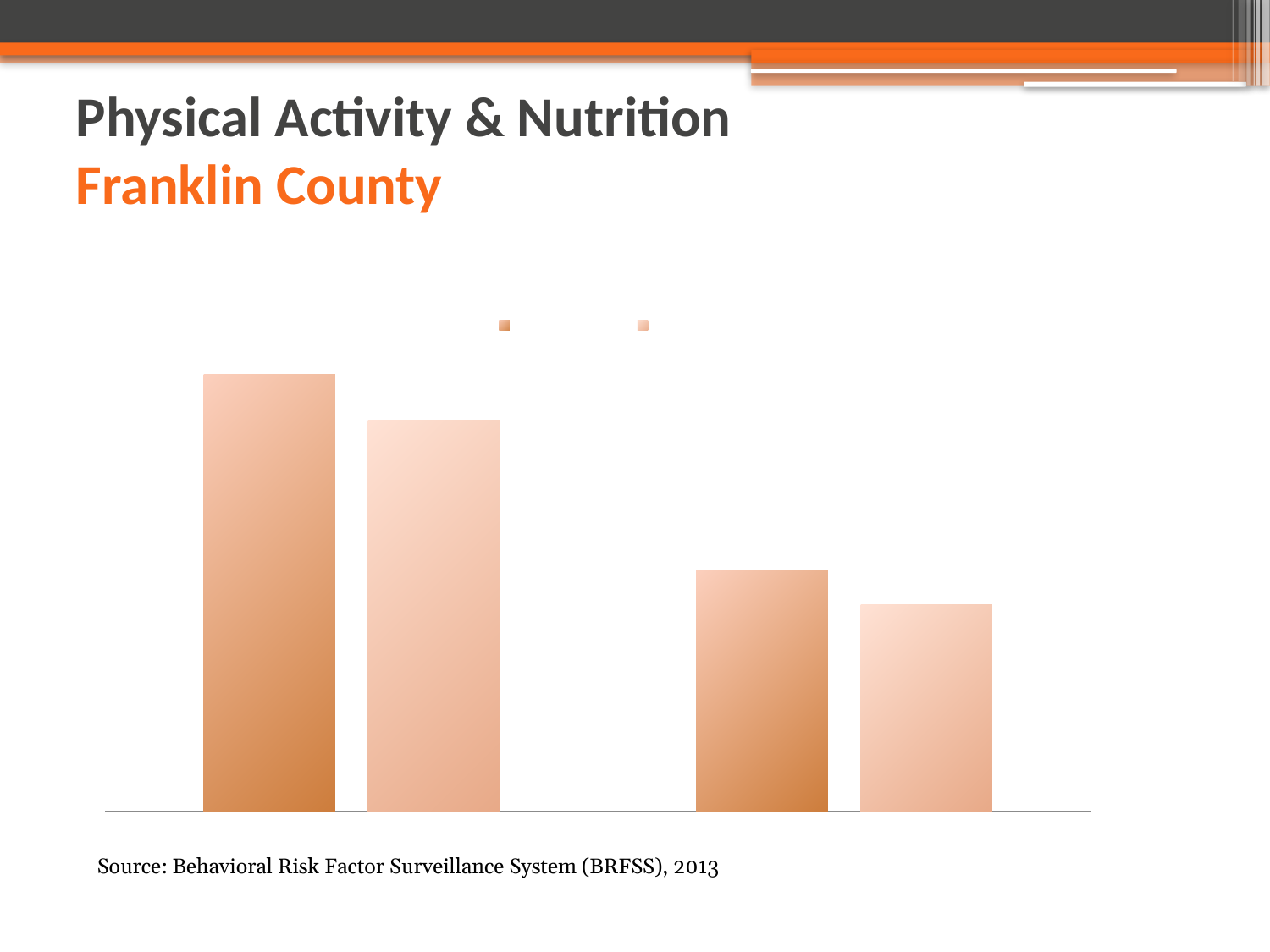

# Physical Activity & Nutrition Franklin County

### Chart: Selected Measures on Nutrition: Franklin County

| Category | Franklin County | Maine |
|---|---|---|
| Fruit Consumption among Adults (<1 per/day) | 0.38 | 0.34 |
| Vegetable Consumption among Adults (<1 per/day) | 0.21 | 0.18 |
Source: Behavioral Risk Factor Surveillance System (BRFSS), 2013